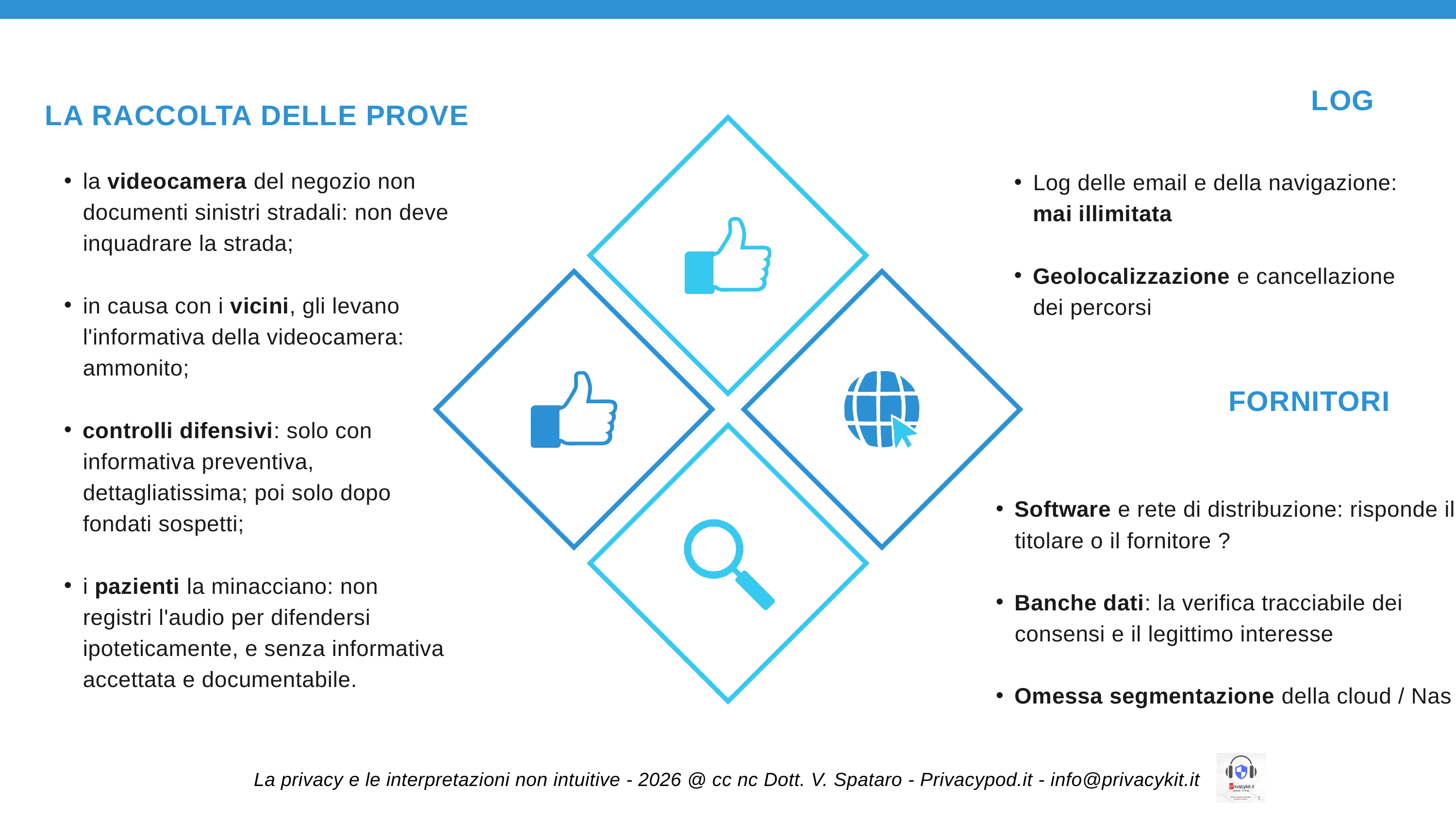

LOG

Log delle email e della navigazione: mai illimitata

Geolocalizzazione e cancellazione dei percorsi
LA RACCOLTA DELLE PROVE
la videocamera del negozio non documenti sinistri stradali: non deve inquadrare la strada;

in causa con i vicini, gli levano l'informativa della videocamera: ammonito;

controlli difensivi: solo con informativa preventiva, dettagliatissima; poi solo dopo fondati sospetti;

i pazienti la minacciano: non registri l'audio per difendersi ipoteticamente, e senza informativa accettata e documentabile.

FORNITORI
Software e rete di distribuzione: risponde il titolare o il fornitore ?

Banche dati: la verifica tracciabile dei consensi e il legittimo interesse

Omessa segmentazione della cloud / Nas

La privacy e le interpretazioni non intuitive - 2026 @ cc nc Dott. V. Spataro - Privacypod.it - info@privacykit.it